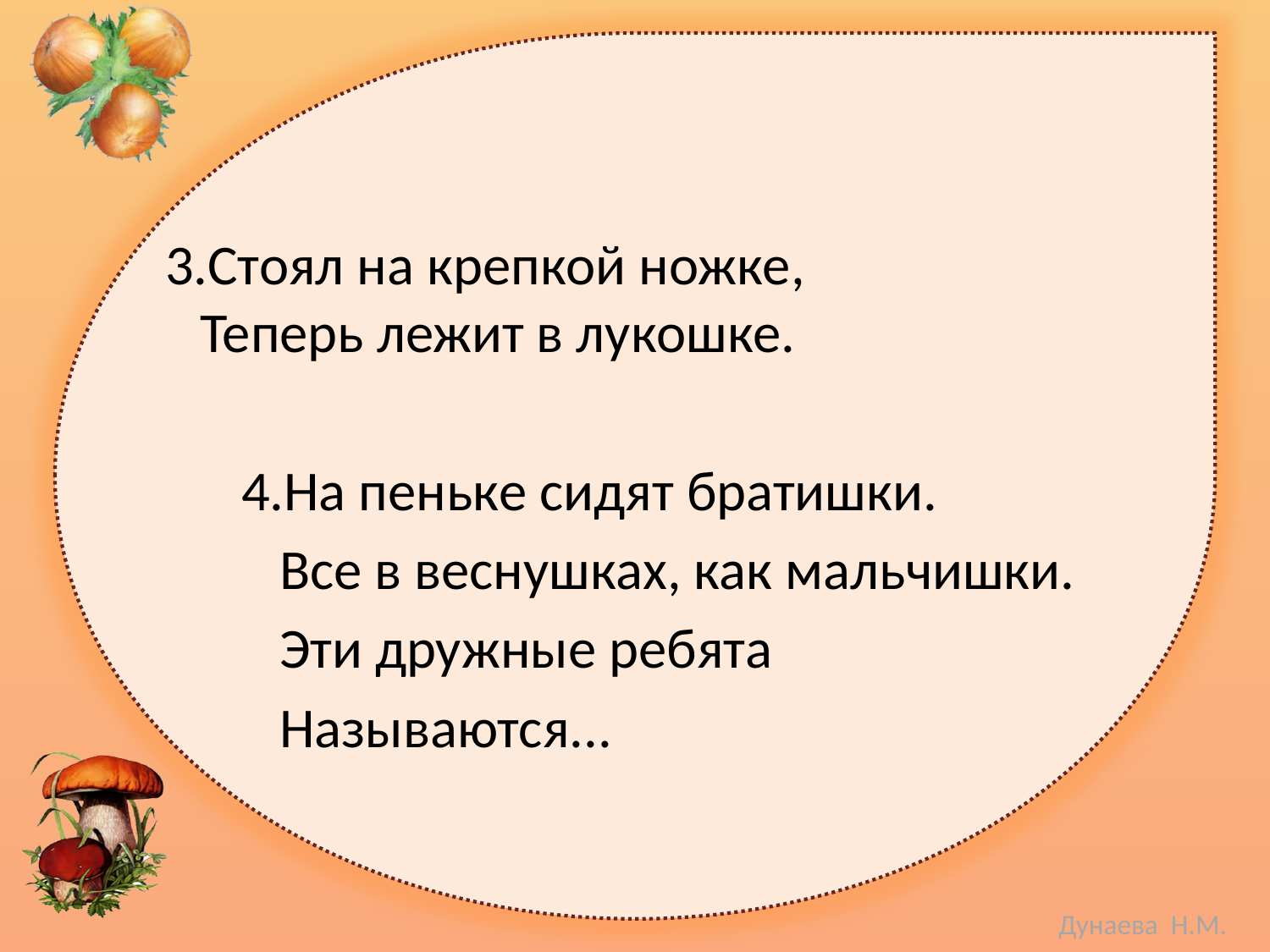

#
       3.Стоял на крепкой ножке,
      Теперь лежит в лукошке.

             4.На пеньке сидят братишки.
                Все в веснушках, как мальчишки.
                Эти дружные ребята
                Называются...